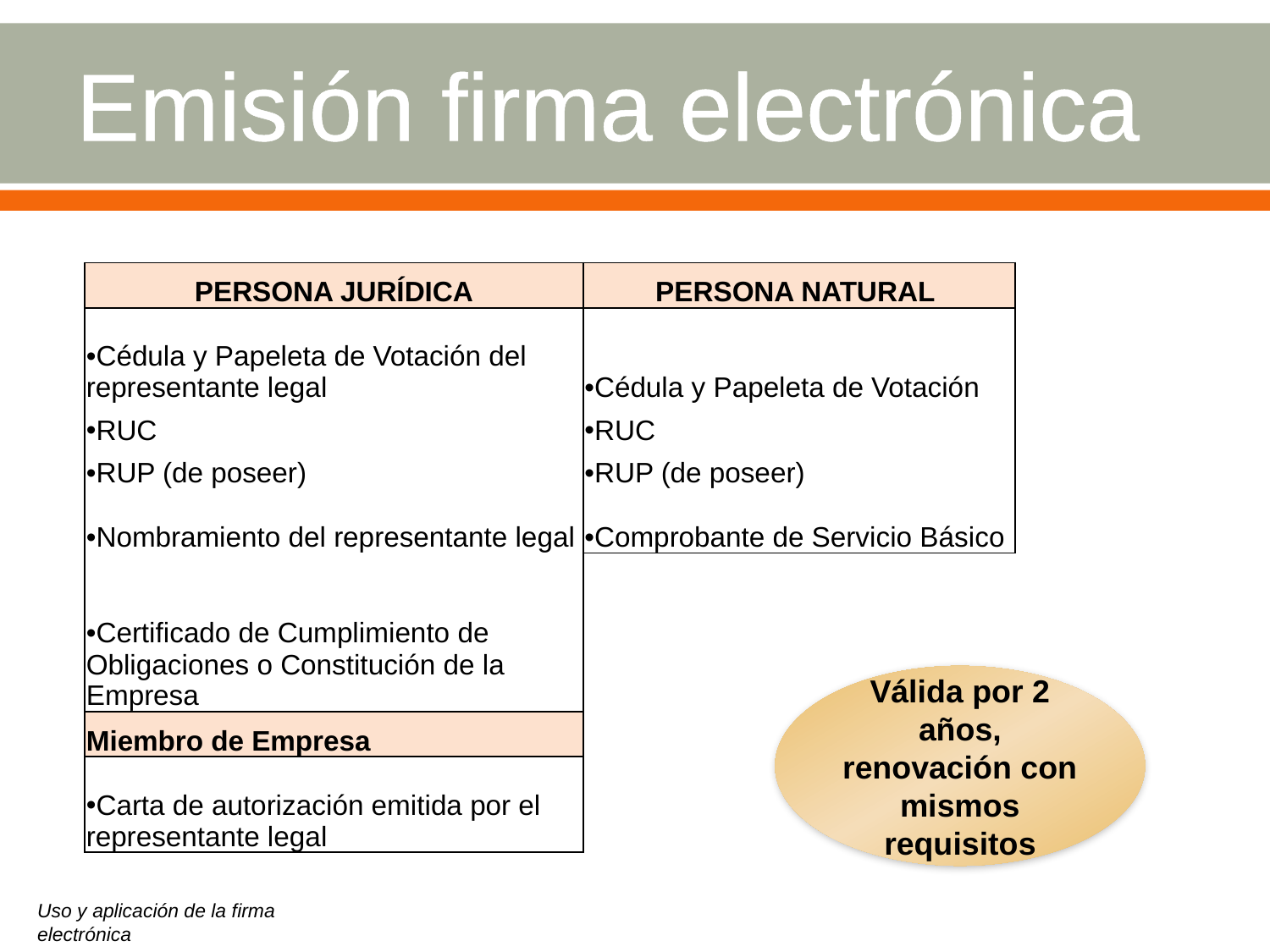

# Emisión firma electrónica
| PERSONA JURÍDICA | PERSONA NATURAL |
| --- | --- |
| Cédula y Papeleta de Votación del representante legal | Cédula y Papeleta de Votación |
| RUC | RUC |
| RUP (de poseer) | RUP (de poseer) |
| Nombramiento del representante legal | Comprobante de Servicio Básico |
| Certificado de Cumplimiento de Obligaciones o Constitución de la Empresa |  |
| Miembro de Empresa |  |
| Carta de autorización emitida por el representante legal |  |
Válida por 2 años, renovación con mismos requisitos
Uso y aplicación de la firma electrónica